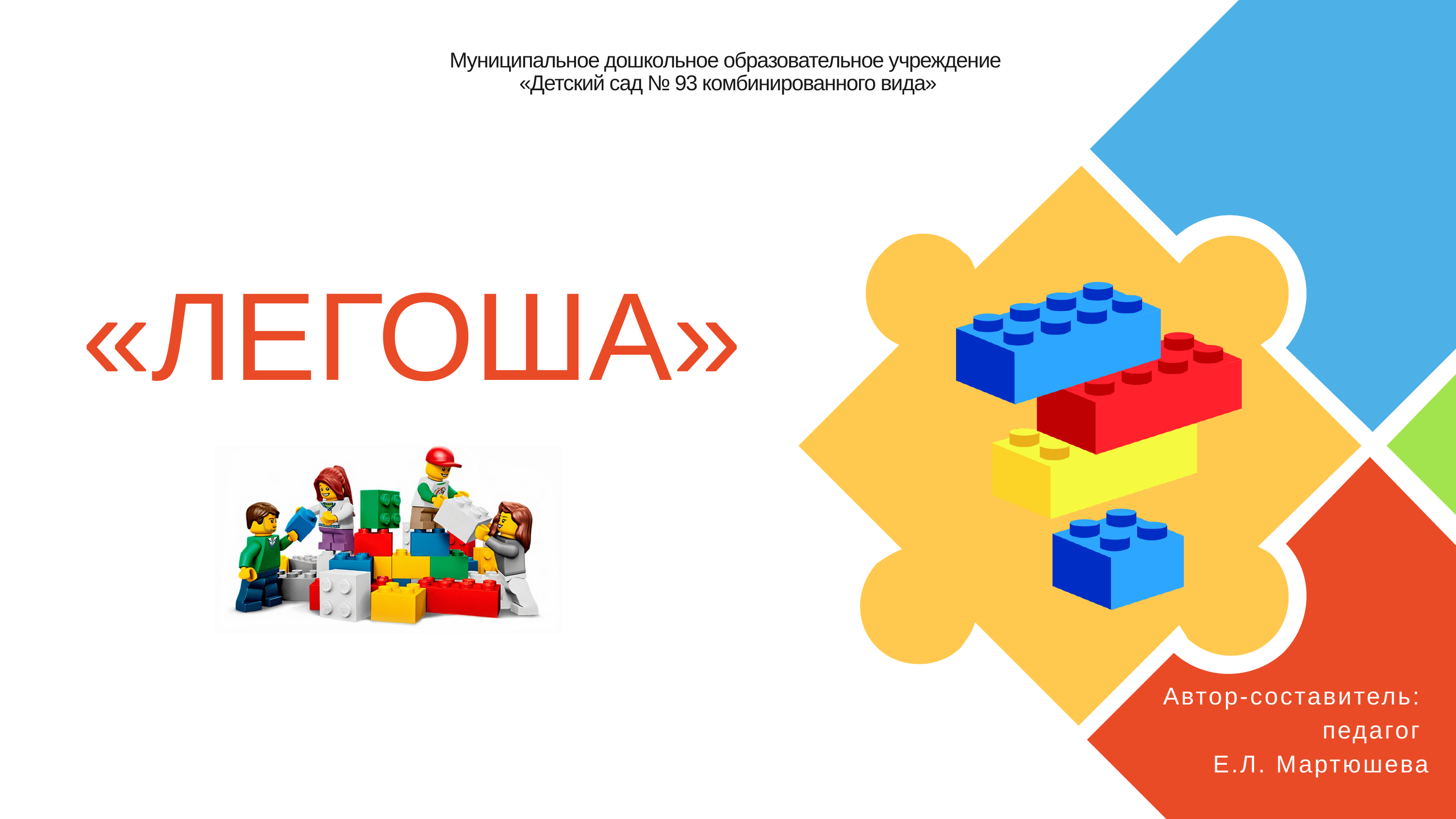

Муниципальное дошкольное образовательное учреждение
«Детский сад № 93 комбинированного вида»

«ЛЕГОША»

Автор-составитель:
педагог
 Е.Л. Мартюшева